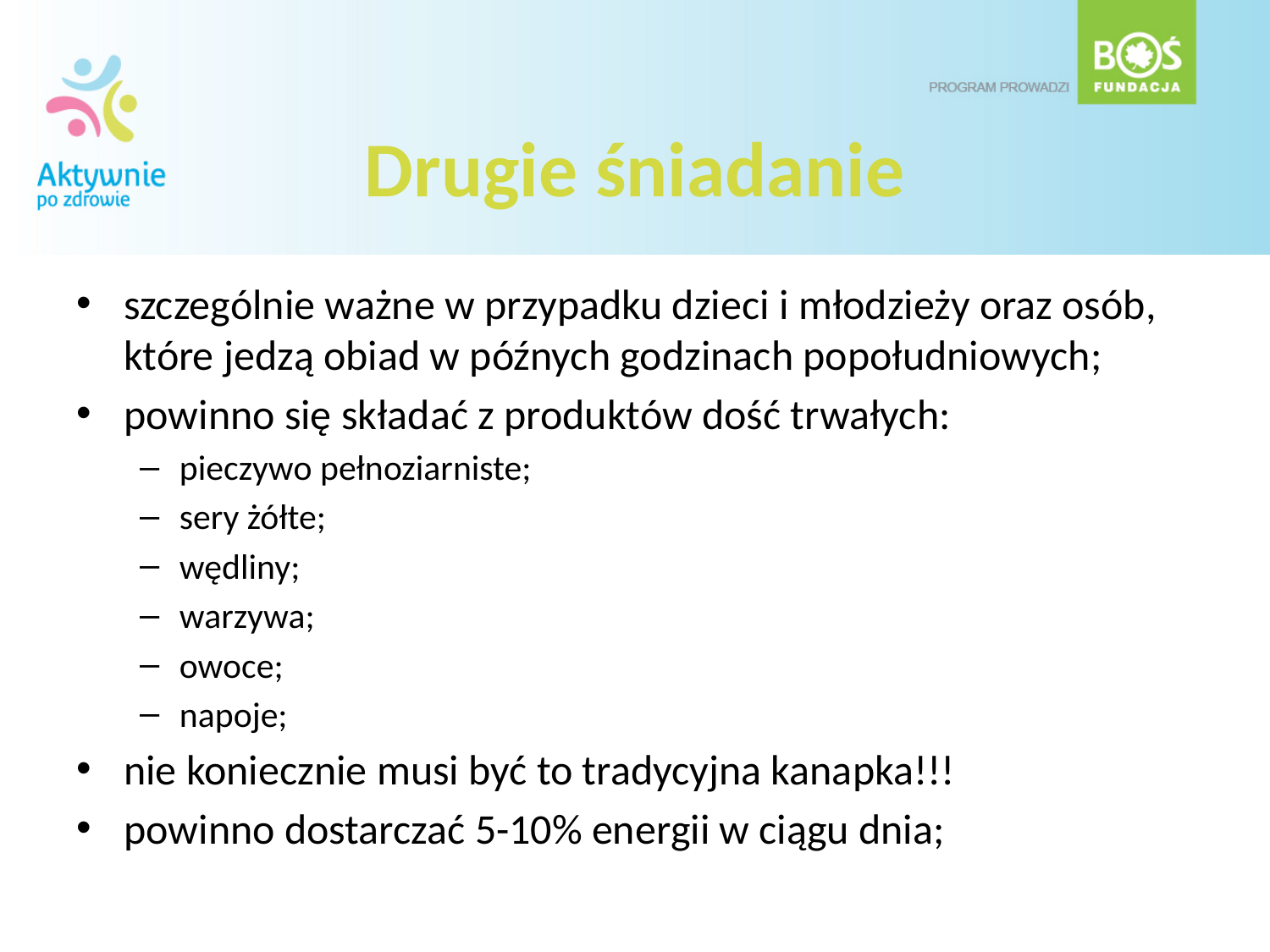

# Drugie śniadanie
szczególnie ważne w przypadku dzieci i młodzieży oraz osób, które jedzą obiad w późnych godzinach popołudniowych;
powinno się składać z produktów dość trwałych:
pieczywo pełnoziarniste;
sery żółte;
wędliny;
warzywa;
owoce;
napoje;
nie koniecznie musi być to tradycyjna kanapka!!!
powinno dostarczać 5-10% energii w ciągu dnia;